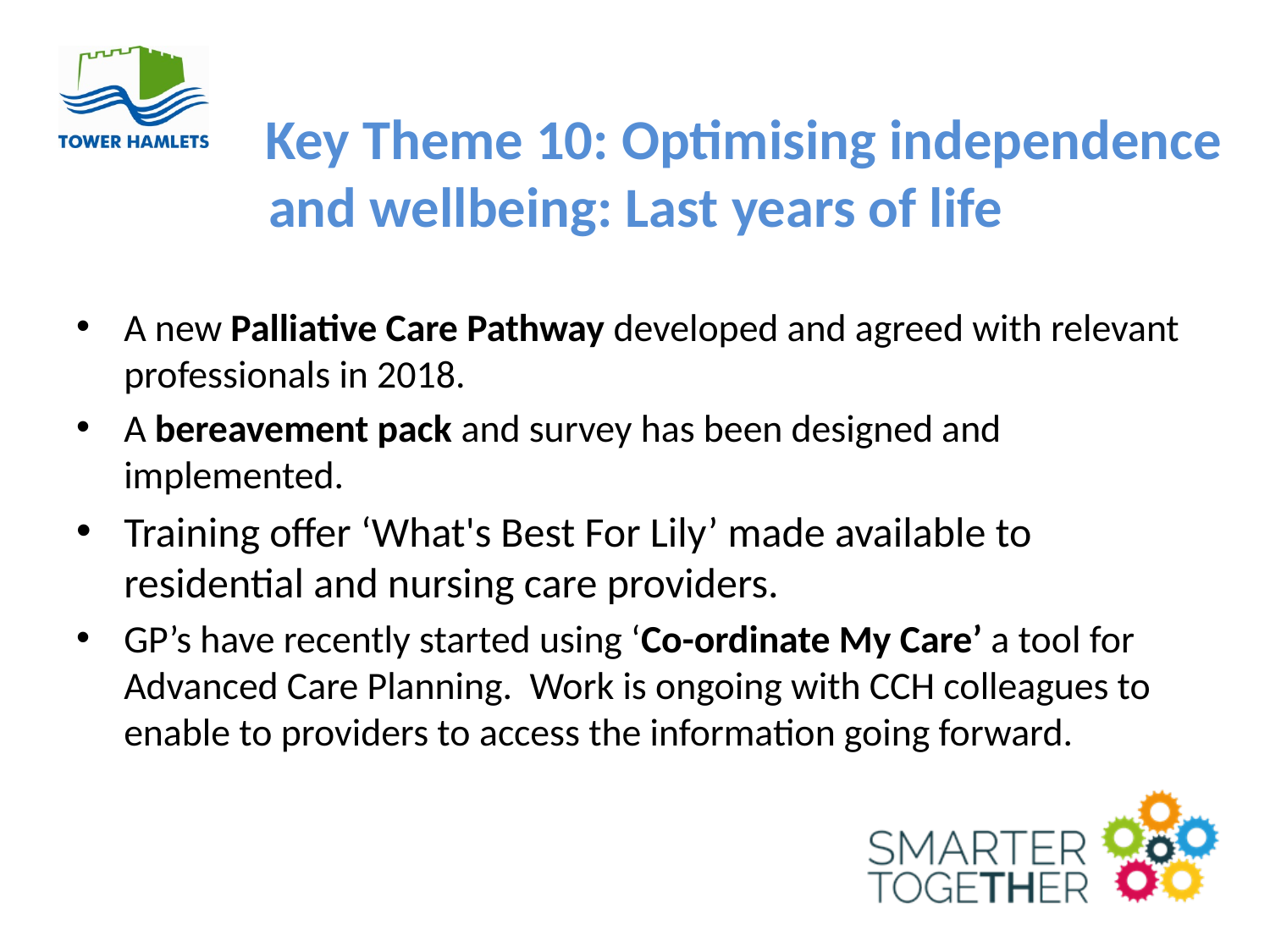

# Key Theme 10: Optimising independence and wellbeing: Last years of life
A new Palliative Care Pathway developed and agreed with relevant professionals in 2018.
A bereavement pack and survey has been designed and implemented.
Training offer ‘What's Best For Lily’ made available to  residential and nursing care providers.
GP’s have recently started using ‘Co-ordinate My Care’ a tool for Advanced Care Planning.  Work is ongoing with CCH colleagues to enable to providers to access the information going forward.